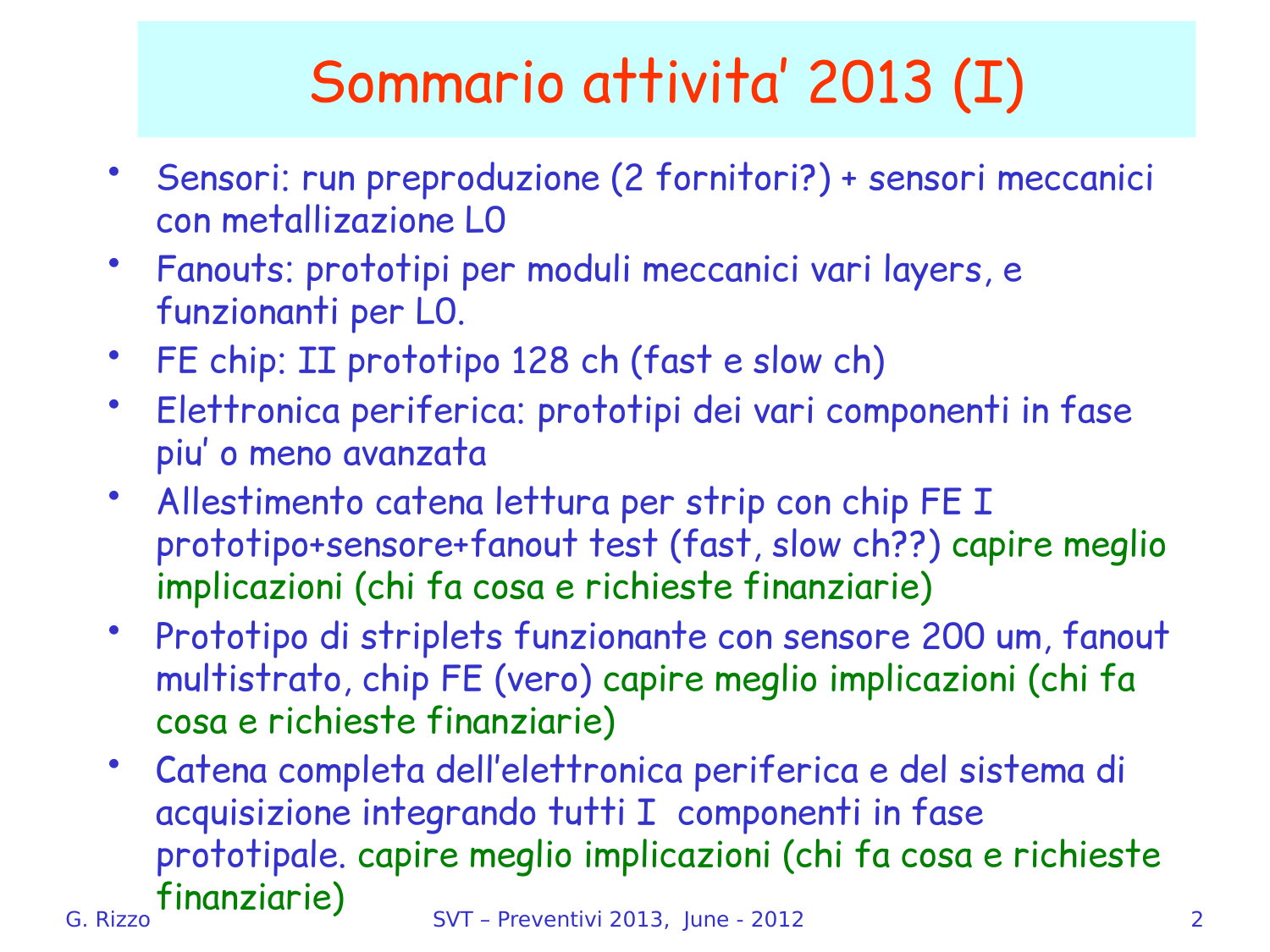

# Sommario attivita’ 2013 (I)
Sensori: run preproduzione (2 fornitori?) + sensori meccanici con metallizazione L0
Fanouts: prototipi per moduli meccanici vari layers, e funzionanti per L0.
FE chip: II prototipo 128 ch (fast e slow ch)
Elettronica periferica: prototipi dei vari componenti in fase piu’ o meno avanzata
Allestimento catena lettura per strip con chip FE I prototipo+sensore+fanout test (fast, slow ch??) capire meglio implicazioni (chi fa cosa e richieste finanziarie)
Prototipo di striplets funzionante con sensore 200 um, fanout multistrato, chip FE (vero) capire meglio implicazioni (chi fa cosa e richieste finanziarie)
Catena completa dell’elettronica periferica e del sistema di acquisizione integrando tutti I  componenti in fase prototipale. capire meglio implicazioni (chi fa cosa e richieste finanziarie)
G. Rizzo
SVT – Preventivi 2013,  June - 2012
2